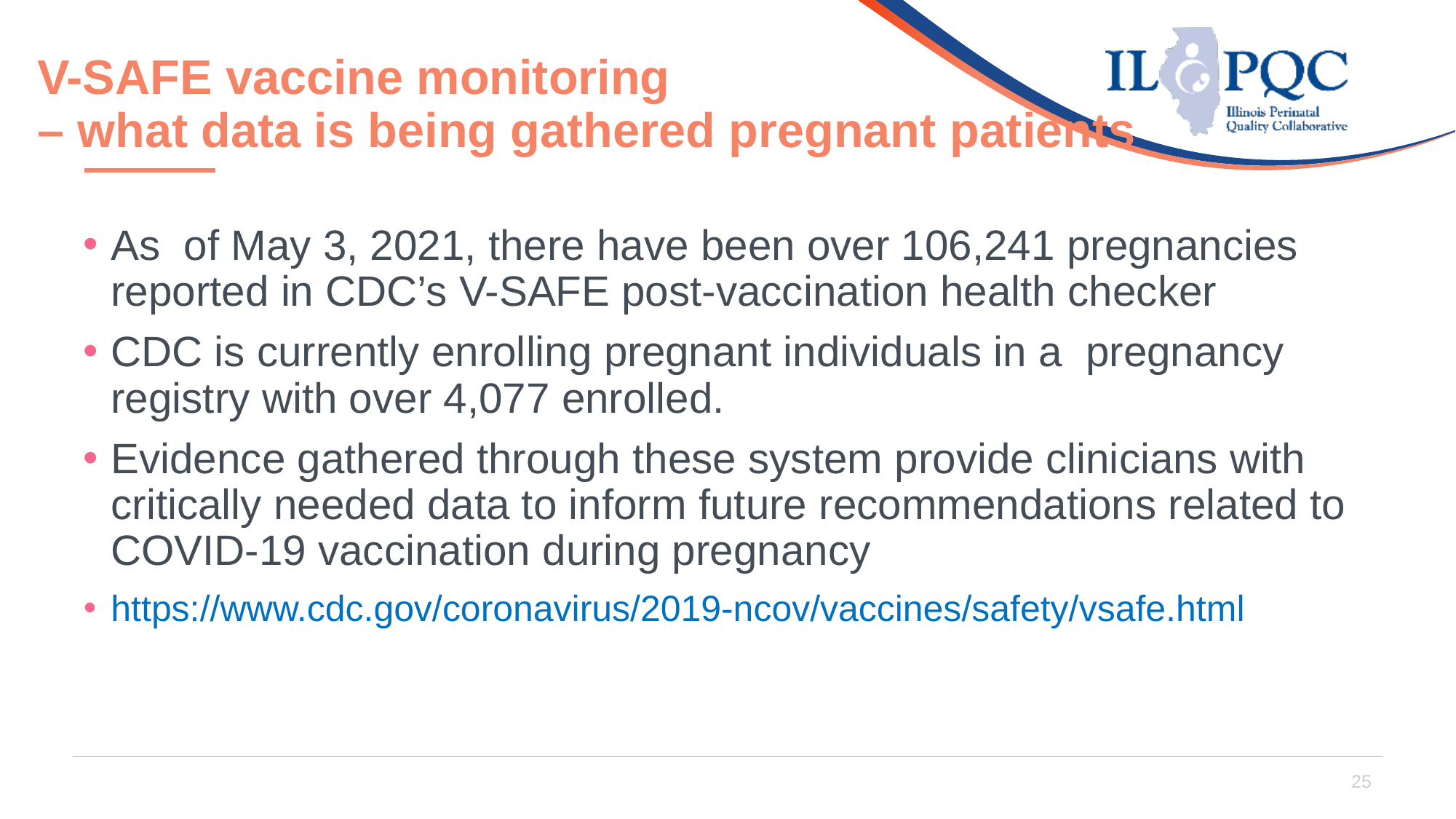

# V-SAFE vaccine monitoring – what data is being gathered pregnant patients
As  of May 3, 2021, there have been over 106,241 pregnancies reported in CDC’s V-SAFE post-vaccination health checker
CDC is currently enrolling pregnant individuals in a  pregnancy registry with over 4,077 enrolled.
Evidence gathered through these system provide clinicians with critically needed data to inform future recommendations related to COVID-19 vaccination during pregnancy
https://www.cdc.gov/coronavirus/2019-ncov/vaccines/safety/vsafe.html
25